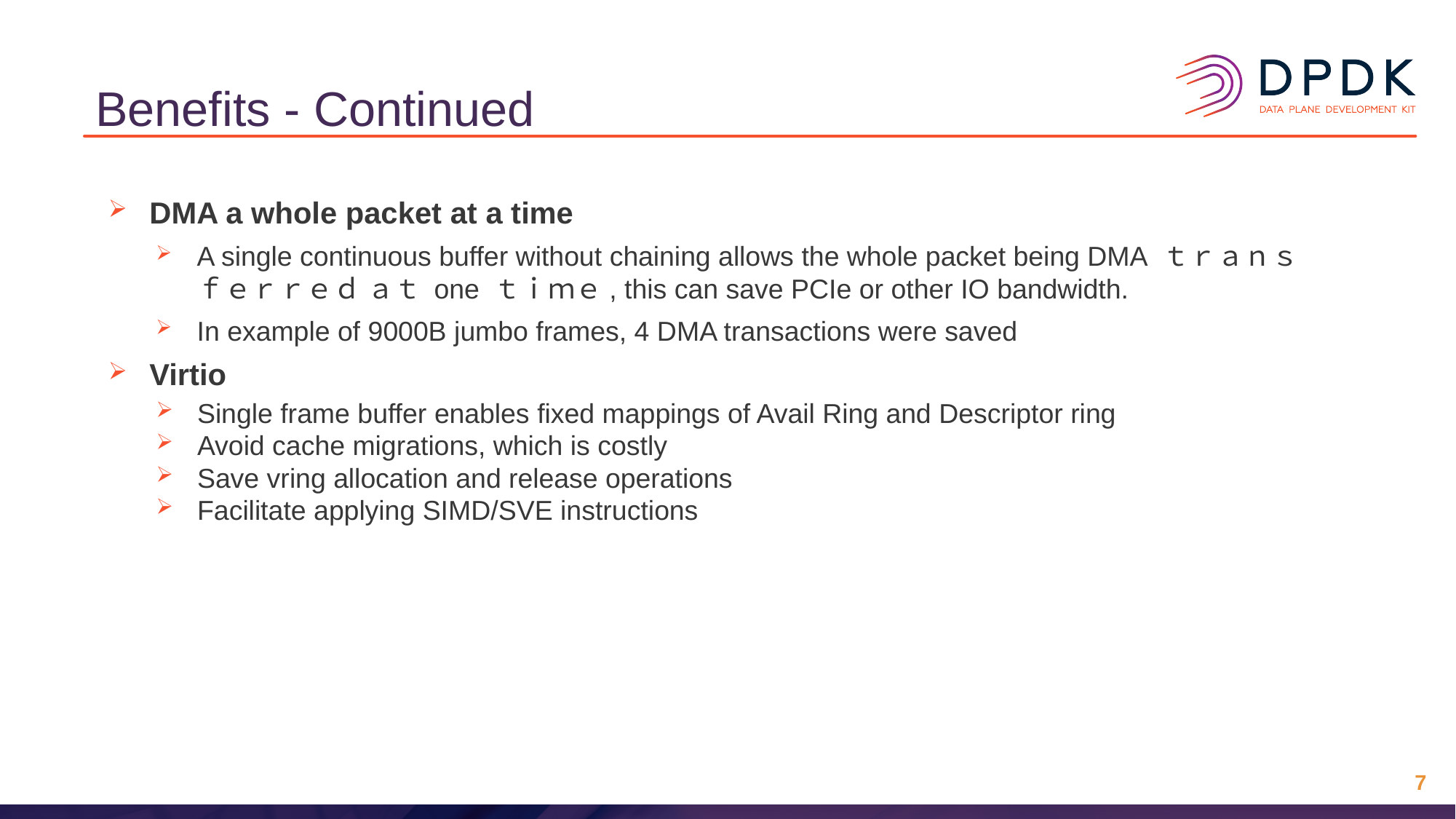

# Benefits - Continued
DMA a whole packet at a time
A single continuous buffer without chaining allows the whole packet being DMA ｔｒａｎｓｆｅｒｒｅｄ ａｔ one ｔｉｍｅ, this can save PCIe or other IO bandwidth.
In example of 9000B jumbo frames, 4 DMA transactions were saved
Virtio
Single frame buffer enables fixed mappings of Avail Ring and Descriptor ring
Avoid cache migrations, which is costly
Save vring allocation and release operations
Facilitate applying SIMD/SVE instructions